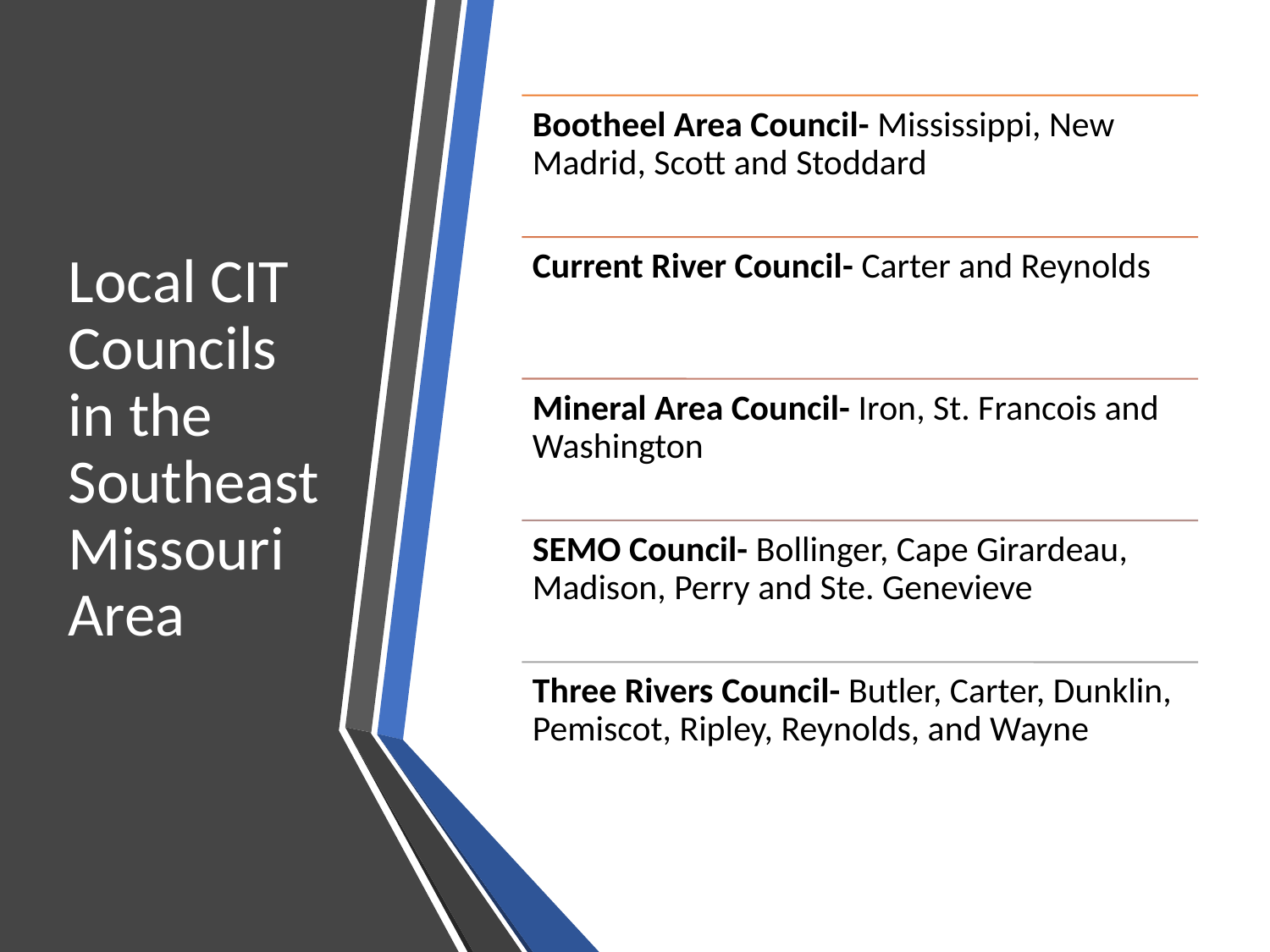

# Local CIT Councils in the Southeast Missouri Area
Bootheel Area Council- Mississippi, New Madrid, Scott and Stoddard
Current River Council- Carter and Reynolds
Mineral Area Council- Iron, St. Francois and Washington
SEMO Council- Bollinger, Cape Girardeau, Madison, Perry and Ste. Genevieve
Three Rivers Council- Butler, Carter, Dunklin, Pemiscot, Ripley, Reynolds, and Wayne